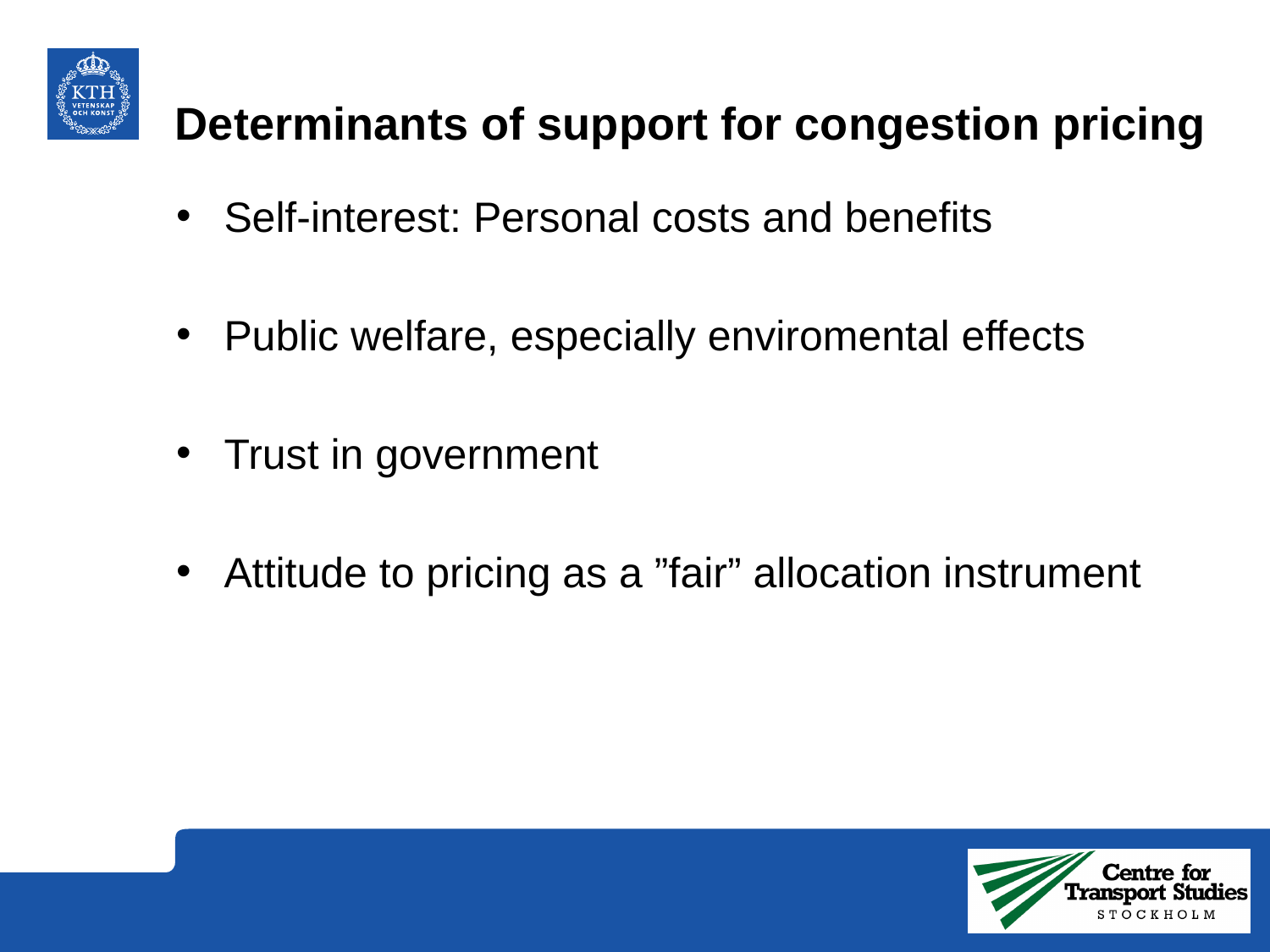

# Determinants of support for congestion pricing
Self-interest: Personal costs and benefits

Public welfare, especially enviromental effects

Trust in government

Attitude to pricing as a ”fair” allocation instrument